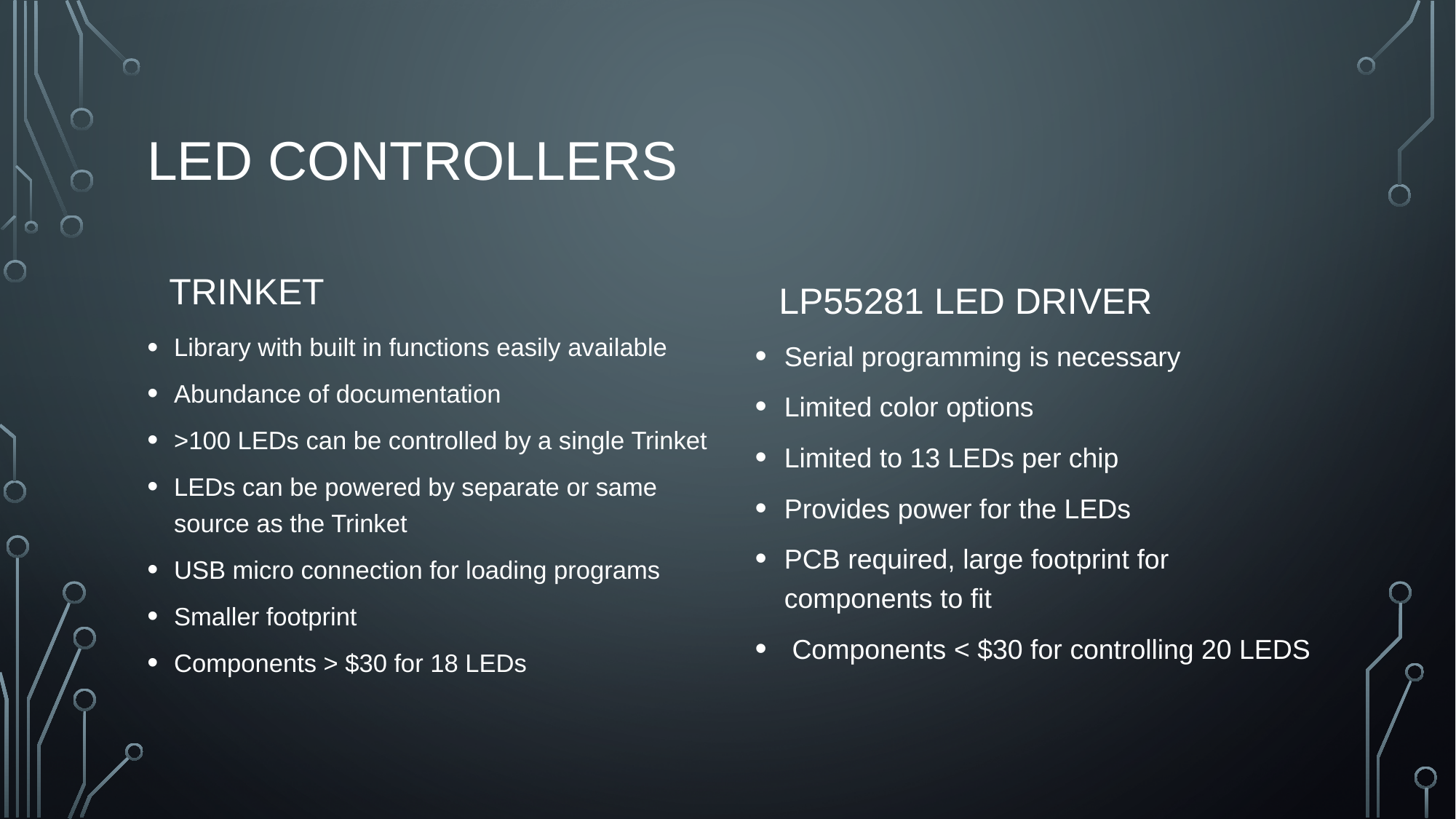

# LED Controllers
Trinket
 LP55281 LED DRIVER
Library with built in functions easily available
Abundance of documentation
>100 LEDs can be controlled by a single Trinket
LEDs can be powered by separate or same source as the Trinket
USB micro connection for loading programs
Smaller footprint
Components > $30 for 18 LEDs

Serial programming is necessary
Limited color options
Limited to 13 LEDs per chip
Provides power for the LEDs
PCB required, large footprint for components to fit
 Components < $30 for controlling 20 LEDS